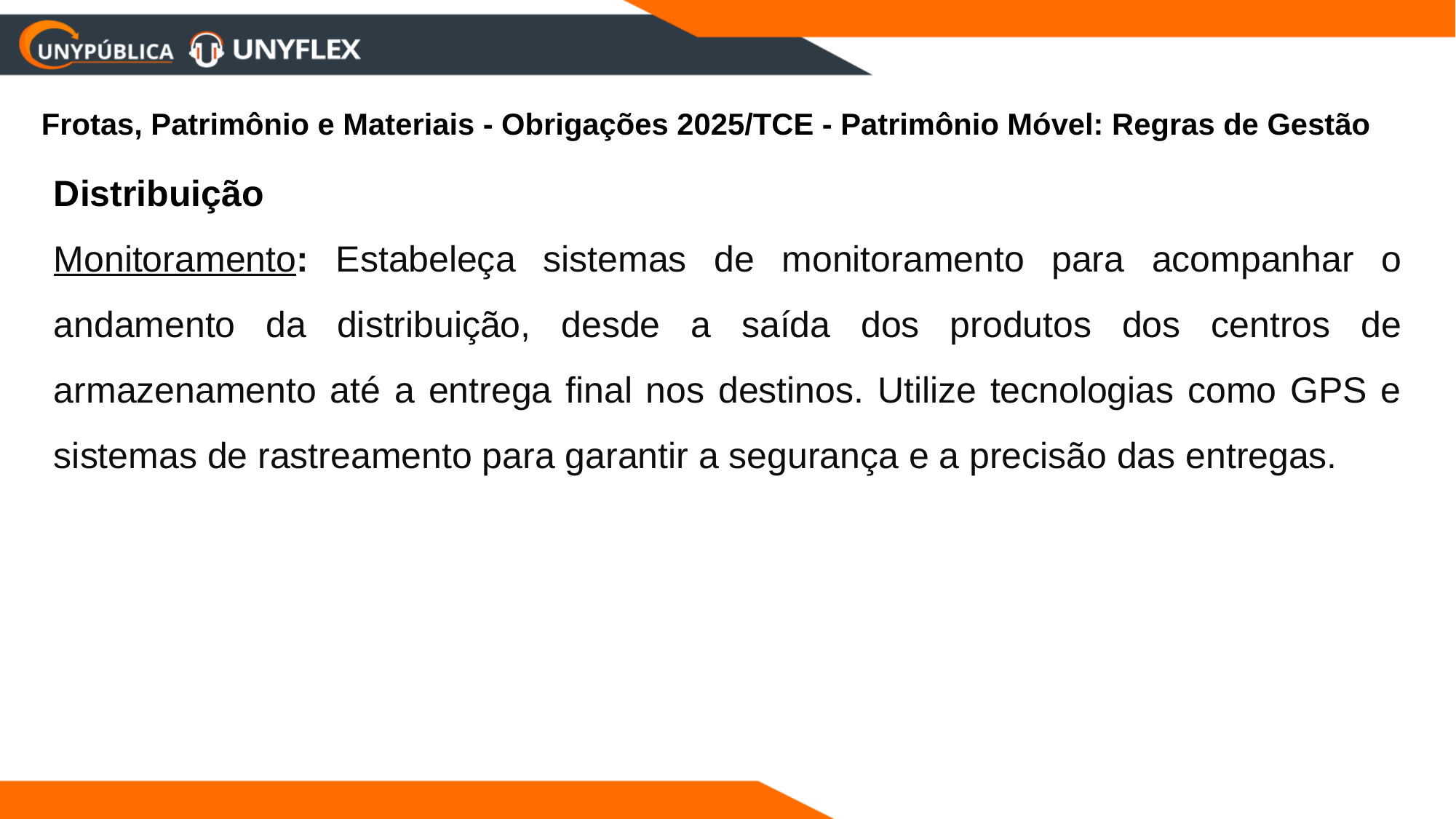

Frotas, Patrimônio e Materiais - Obrigações 2025/TCE - Patrimônio Móvel: Regras de Gestão
Distribuição
Monitoramento: Estabeleça sistemas de monitoramento para acompanhar o andamento da distribuição, desde a saída dos produtos dos centros de armazenamento até a entrega final nos destinos. Utilize tecnologias como GPS e sistemas de rastreamento para garantir a segurança e a precisão das entregas.